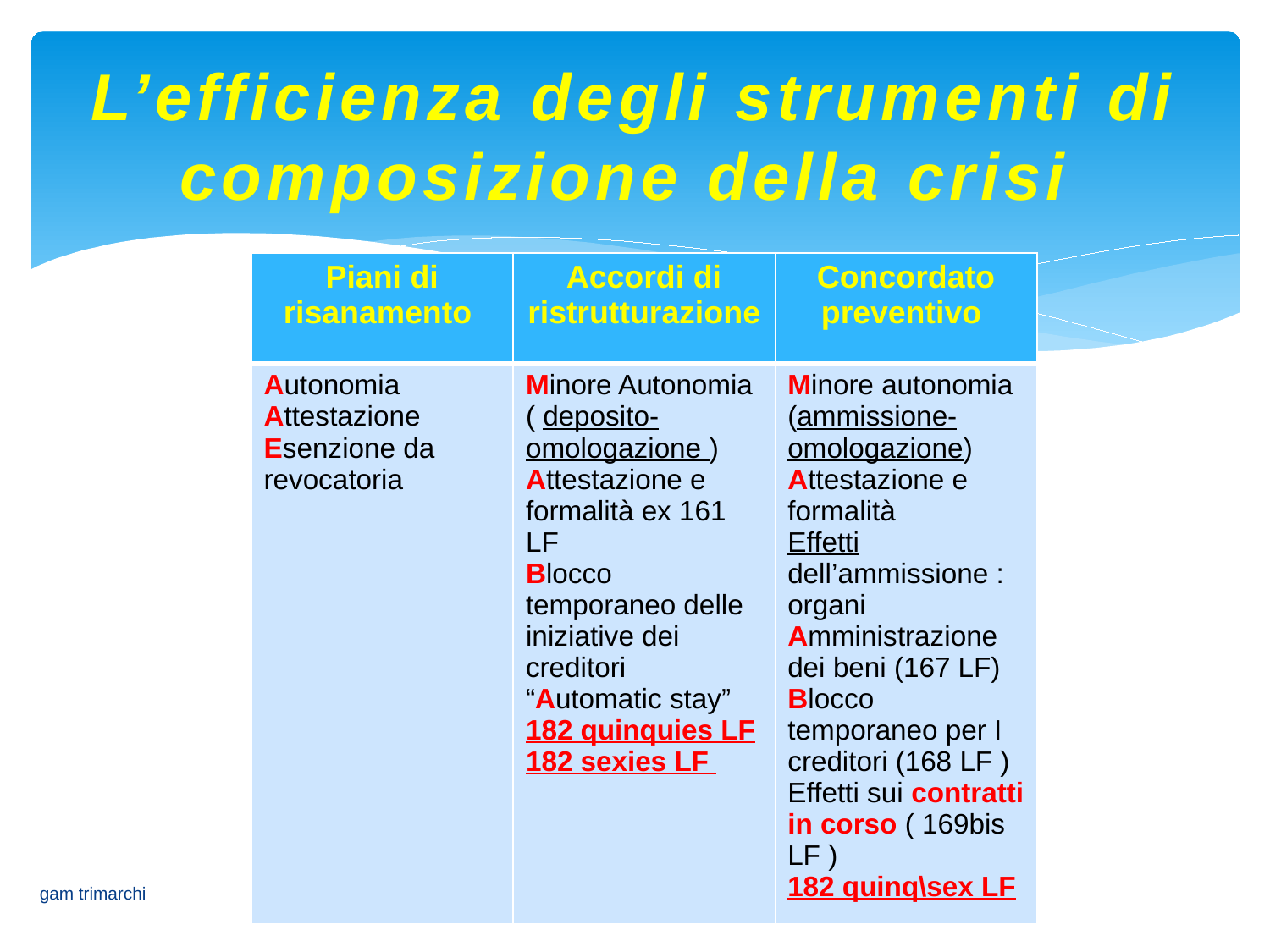

# L’efficienza degli strumenti di composizione della crisi
| Piani di risanamento | Accordi di ristrutturazione | Concordato preventivo |
| --- | --- | --- |
| Autonomia Attestazione Esenzione da revocatoria | Minore Autonomia ( deposito-omologazione ) Attestazione e formalità ex 161 LF Blocco temporaneo delle iniziative dei creditori “Automatic stay” 182 quinquies LF 182 sexies LF | Minore autonomia (ammissione- omologazione) Attestazione e formalità Effetti dell’ammissione : organi Amministrazione dei beni (167 LF) Blocco temporaneo per I creditori (168 LF ) Effetti sui contratti in corso ( 169bis LF ) 182 quinq\sex LF |

5
gam trimarchi